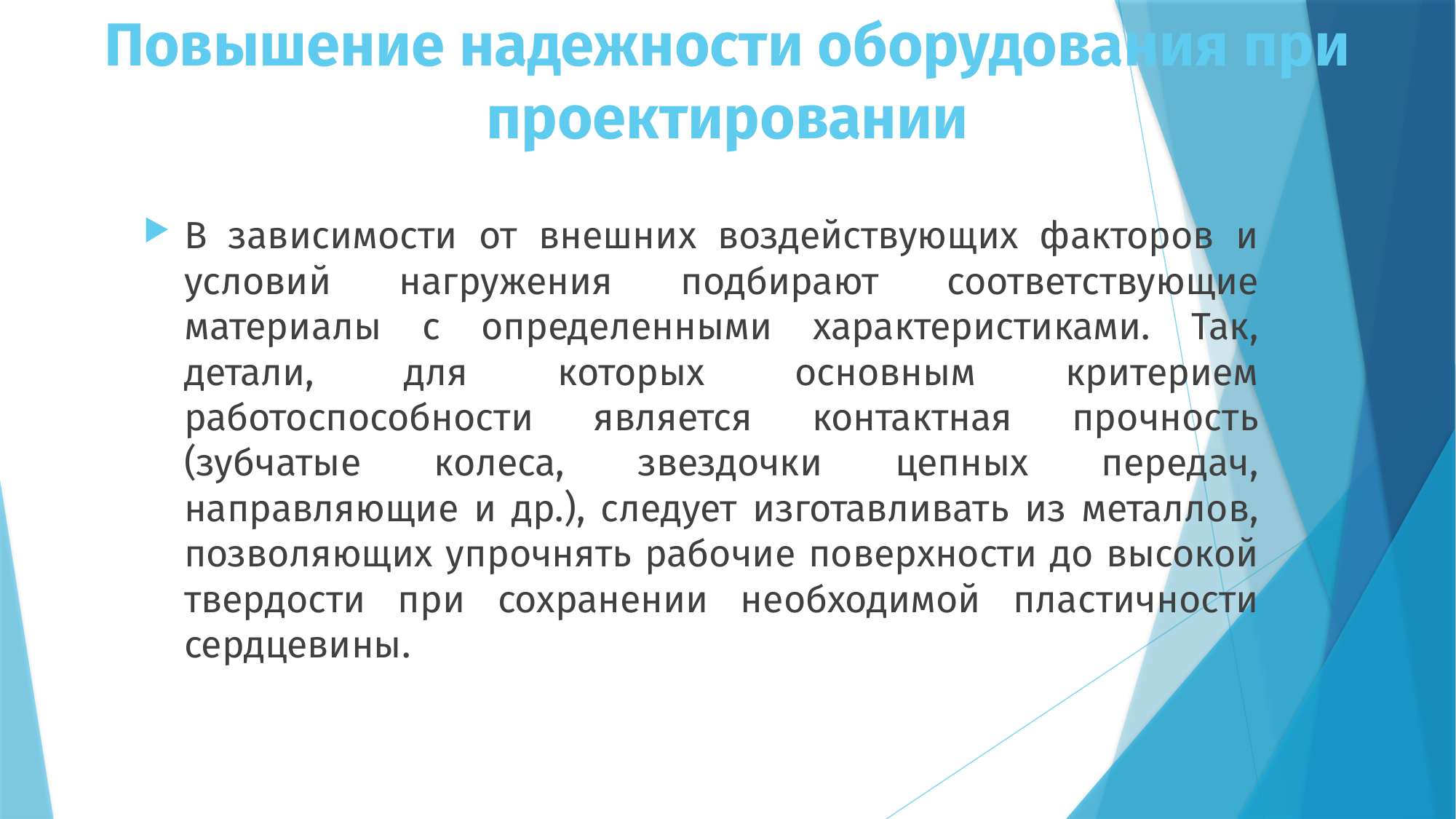

# Повышение надежности оборудования при проектировании
В зависимости от внешних воздействующих факторов и условий нагружения подбирают соответствующие материалы с определенными характеристиками. Так, детали, для которых основным критерием работоспособности является контактная прочность (зубчатые колеса, звездочки цепных передач, направляющие и др.), следует изготавливать из металлов, позволяющих упрочнять рабочие поверхности до высокой твердости при сохранении необходимой пластичности сердцевины.